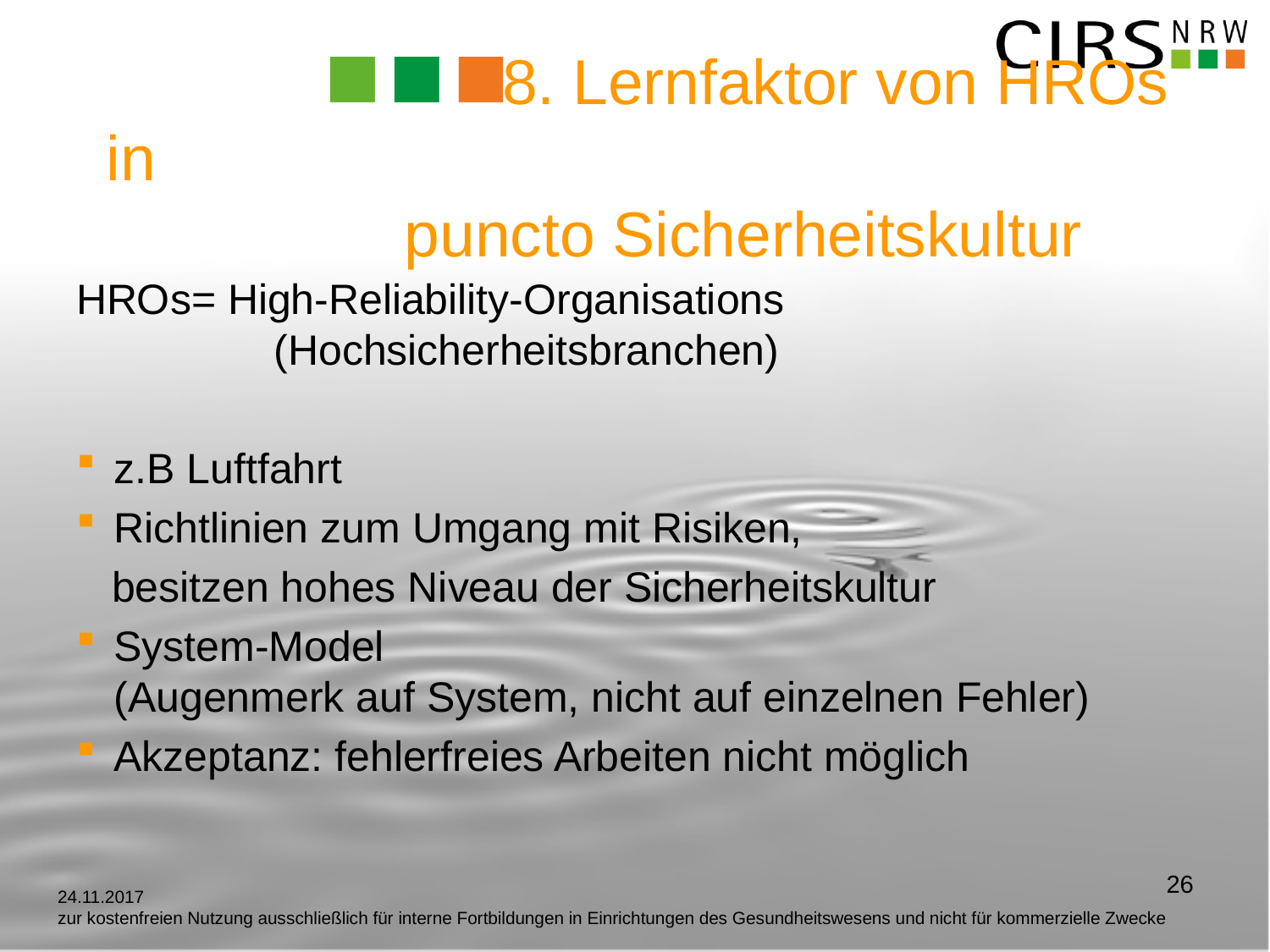

# 8. Lernfaktor von HROs in puncto Sicherheitskultur
HROs= High-Reliability-Organisations
	      (Hochsicherheitsbranchen)

z.B Luftfahrt
Richtlinien zum Umgang mit Risiken,
   besitzen hohes Niveau der Sicherheitskultur
System-Model
(Augenmerk auf System, nicht auf einzelnen Fehler)
Akzeptanz: fehlerfreies Arbeiten nicht möglich
26
24.11.2017
zur kostenfreien Nutzung ausschließlich für interne Fortbildungen in Einrichtungen des Gesundheitswesens und nicht für kommerzielle Zwecke